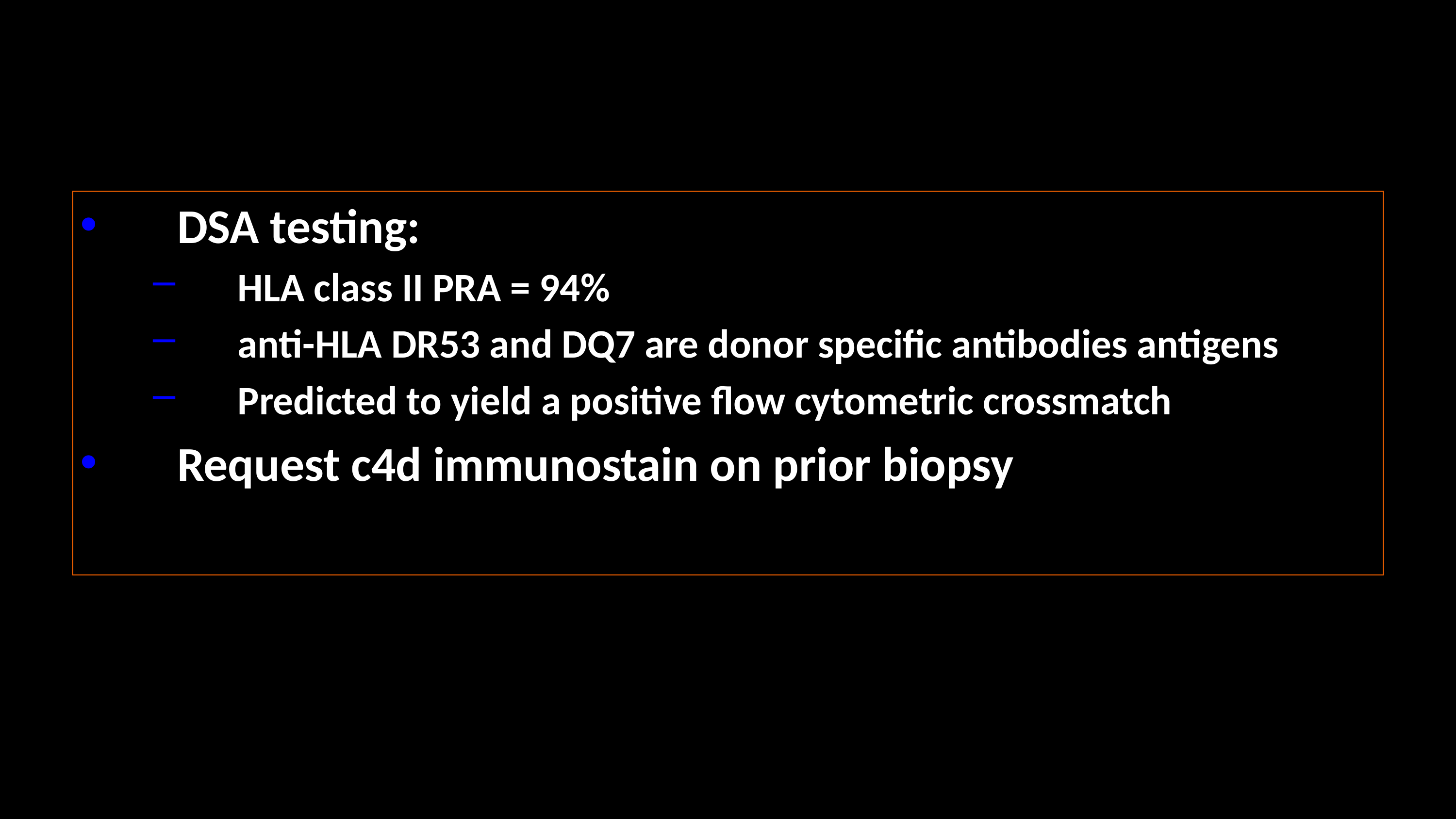

#
DSA testing:
HLA class II PRA = 94%
anti-HLA DR53 and DQ7 are donor specific antibodies antigens
Predicted to yield a positive flow cytometric crossmatch
Request c4d immunostain on prior biopsy